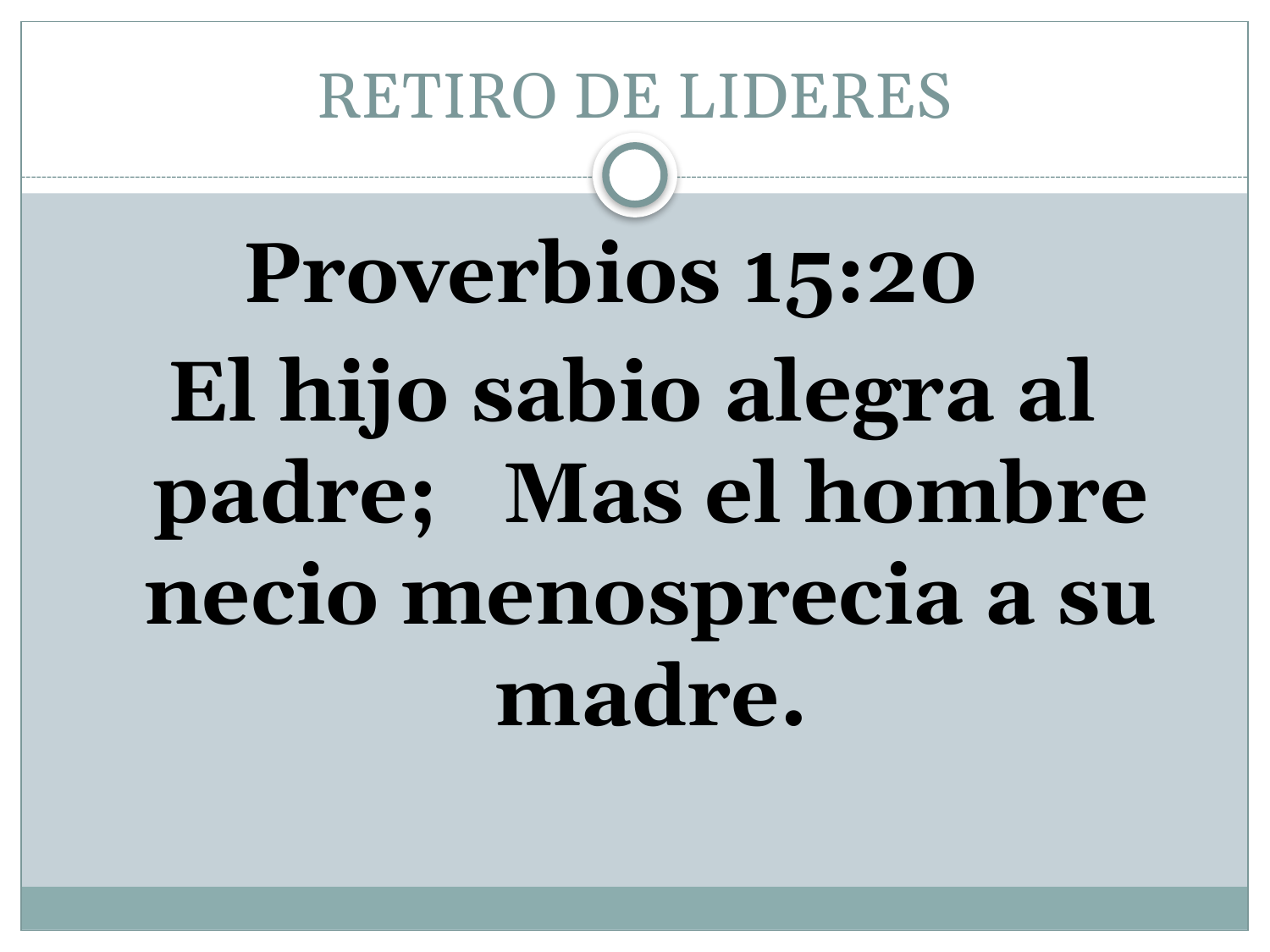

# RETIRO DE LIDERES
Proverbios 15:20
El hijo sabio alegra al padre;   Mas el hombre necio menosprecia a su madre.